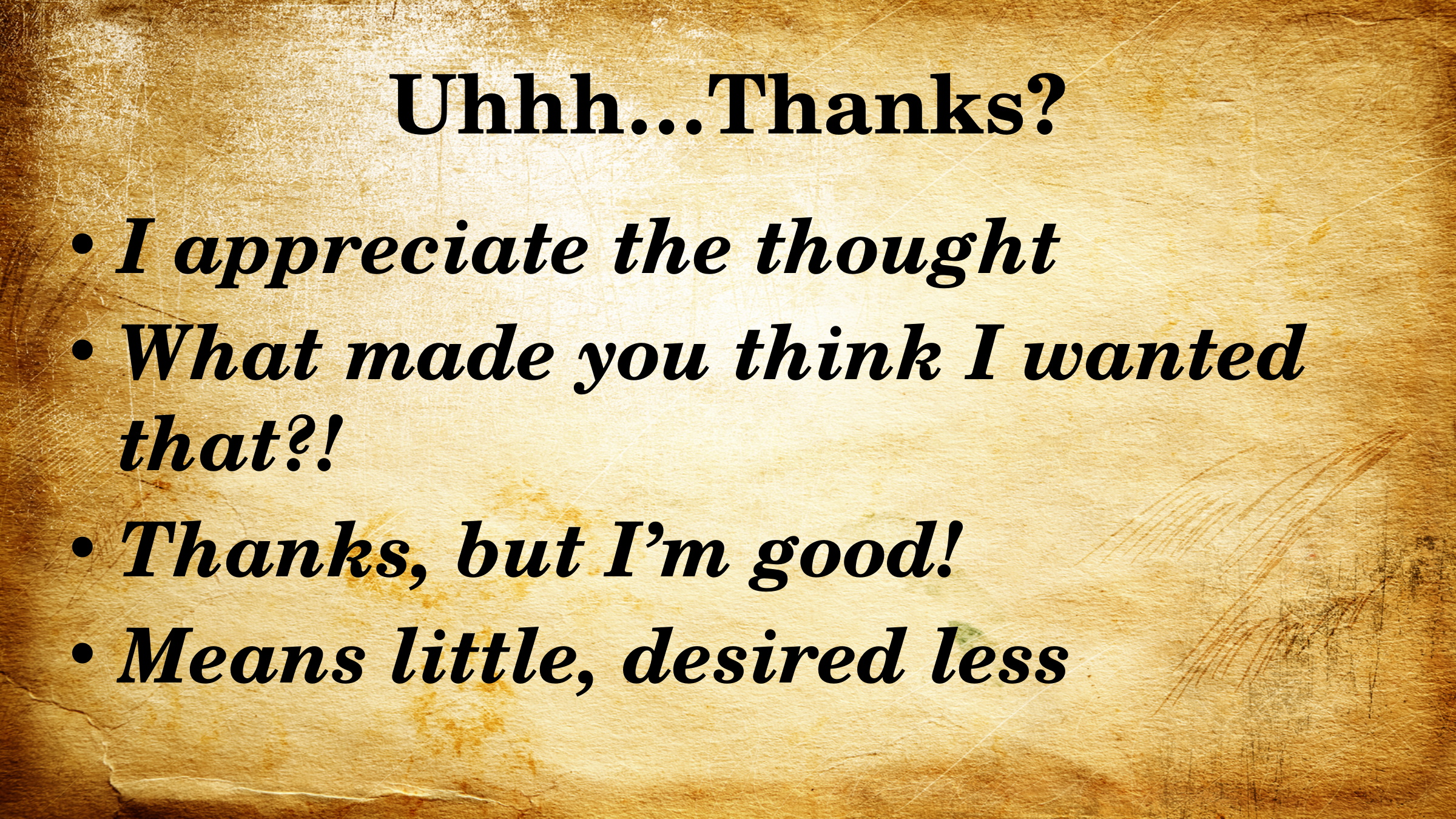

# Uhhh…Thanks?
I appreciate the thought
What made you think I wanted that?!
Thanks, but I’m good!
Means little, desired less